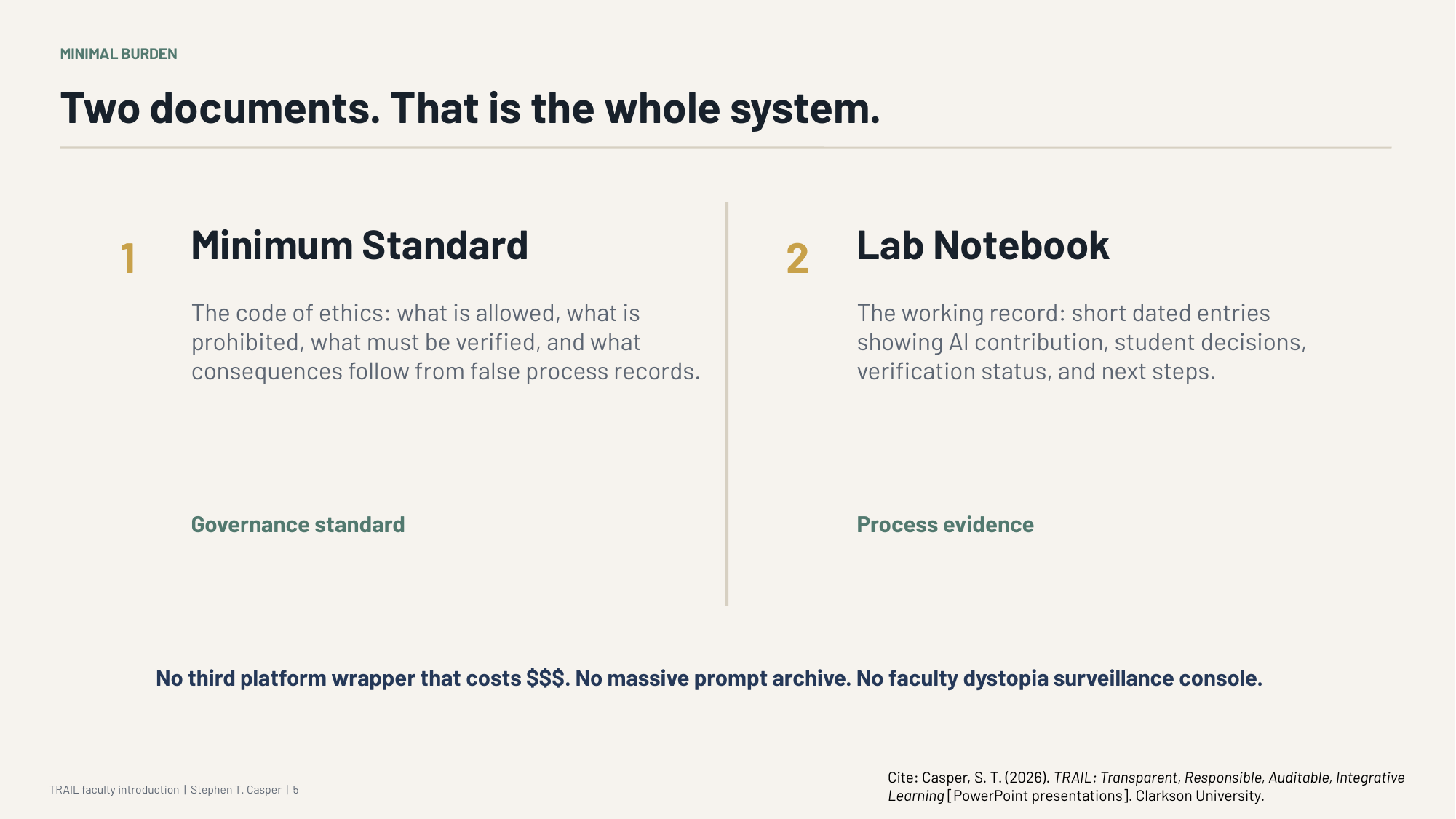

MINIMAL BURDEN
Two documents. That is the whole system.

Minimum Standard
Lab Notebook
1
2
The code of ethics: what is allowed, what is prohibited, what must be verified, and what consequences follow from false process records.
The working record: short dated entries showing AI contribution, student decisions, verification status, and next steps.
Governance standard
Process evidence
No third platform wrapper that costs $$$. No massive prompt archive. No faculty dystopia surveillance console.
Cite: Casper, S. T. (2026). TRAIL: Transparent, Responsible, Auditable, Integrative Learning [PowerPoint presentations]. Clarkson University.
TRAIL faculty introduction  |  Stephen T. Casper  |  5